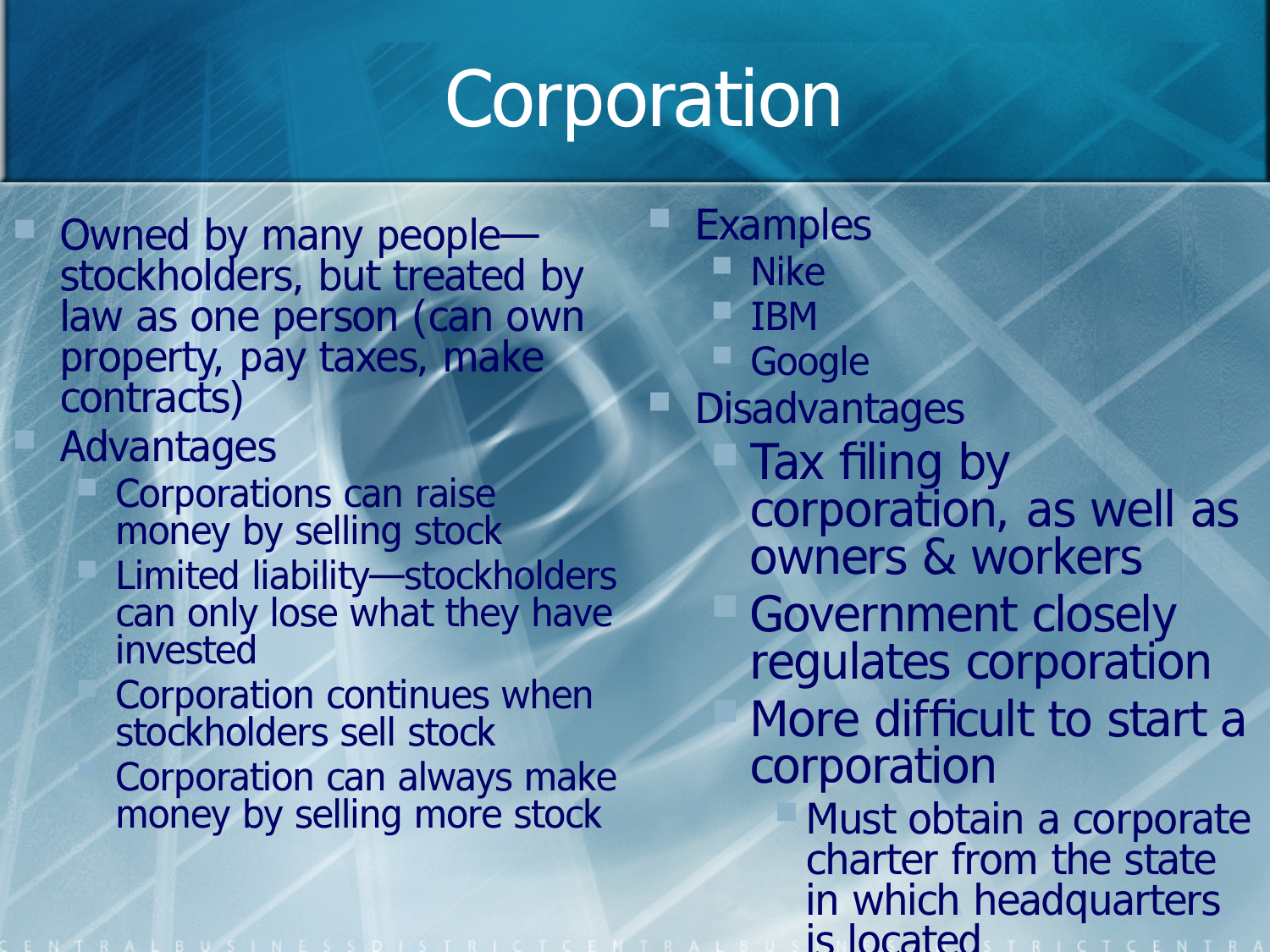

# Corporation
Examples
Nike
IBM
Google
Disadvantages
Tax filing by corporation, as well as owners & workers
Government closely regulates corporation
More difficult to start a corporation
Must obtain a corporate charter from the state in which headquarters is located
Owned by many people—stockholders, but treated by law as one person (can own property, pay taxes, make contracts)
Advantages
Corporations can raise money by selling stock
Limited liability—stockholders can only lose what they have invested
Corporation continues when stockholders sell stock
Corporation can always make money by selling more stock